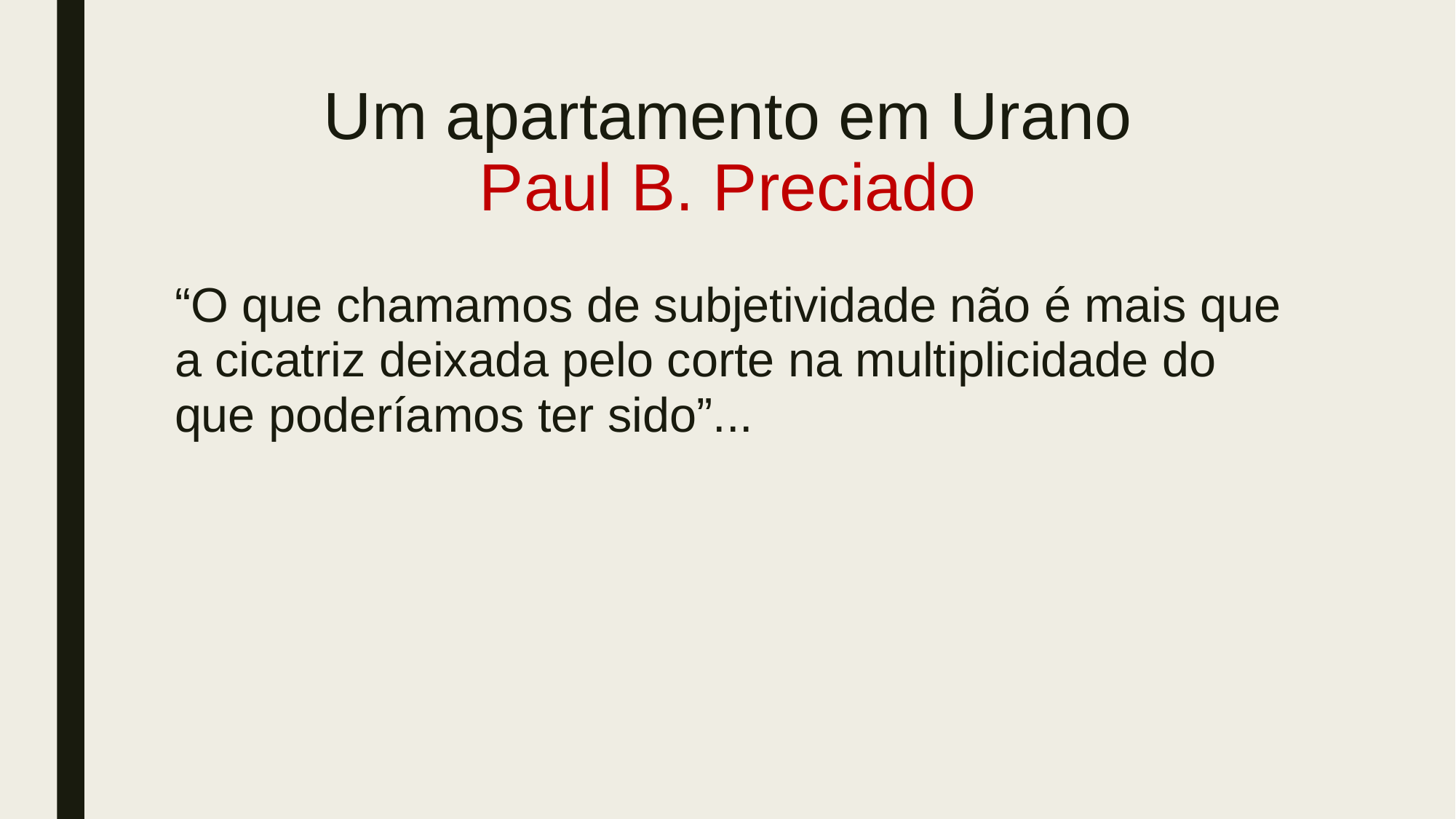

# Um apartamento em Urano Paul B. Preciado
“O que chamamos de subjetividade não é mais que a cicatriz deixada pelo corte na multiplicidade do que poderíamos ter sido”...